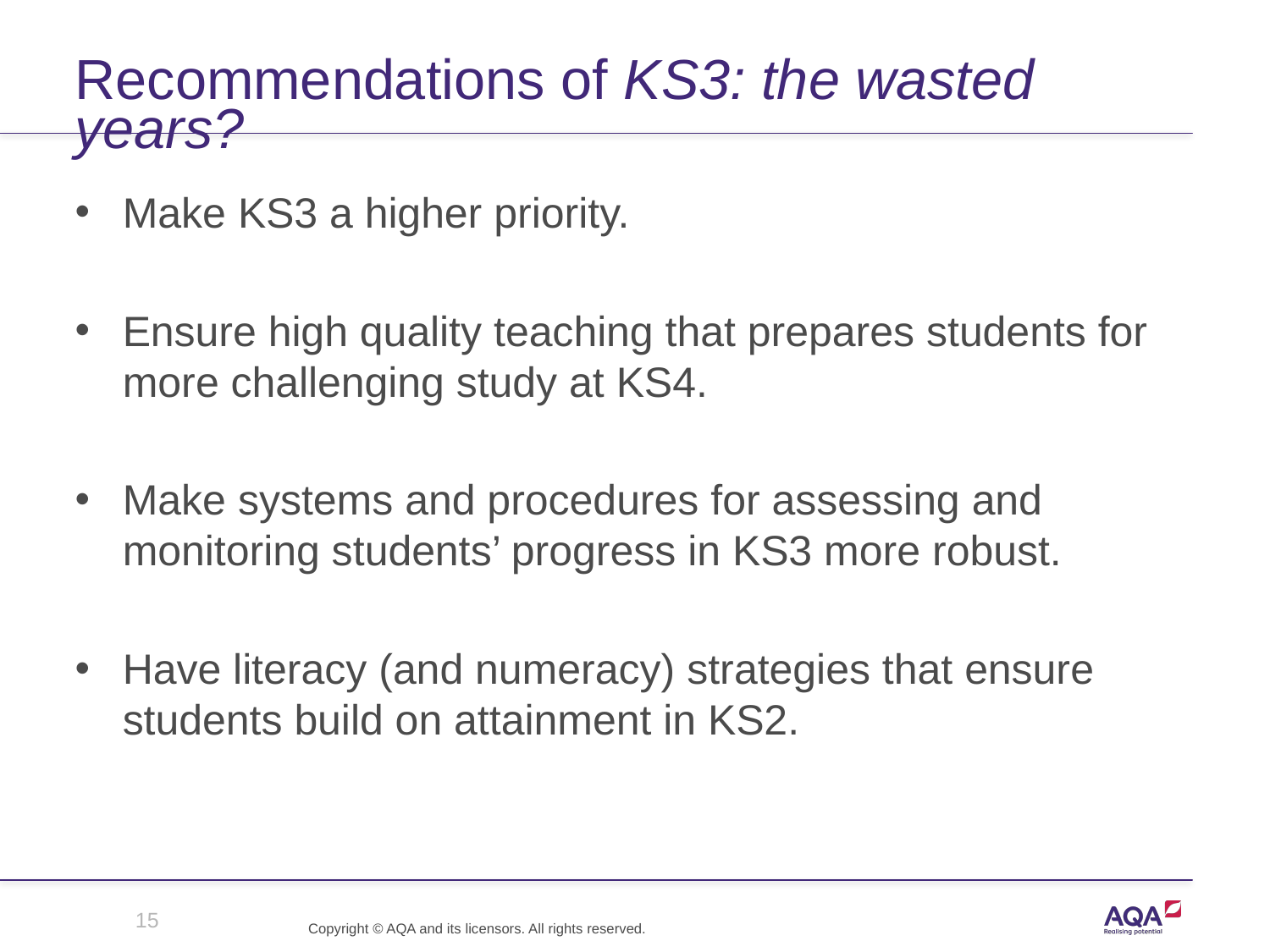

# Recommendations of KS3: the wasted years?
Make KS3 a higher priority.

Ensure high quality teaching that prepares students for more challenging study at KS4.

Make systems and procedures for assessing and monitoring students’ progress in KS3 more robust.

Have literacy (and numeracy) strategies that ensure students build on attainment in KS2.

15
Copyright © AQA and its licensors. All rights reserved.